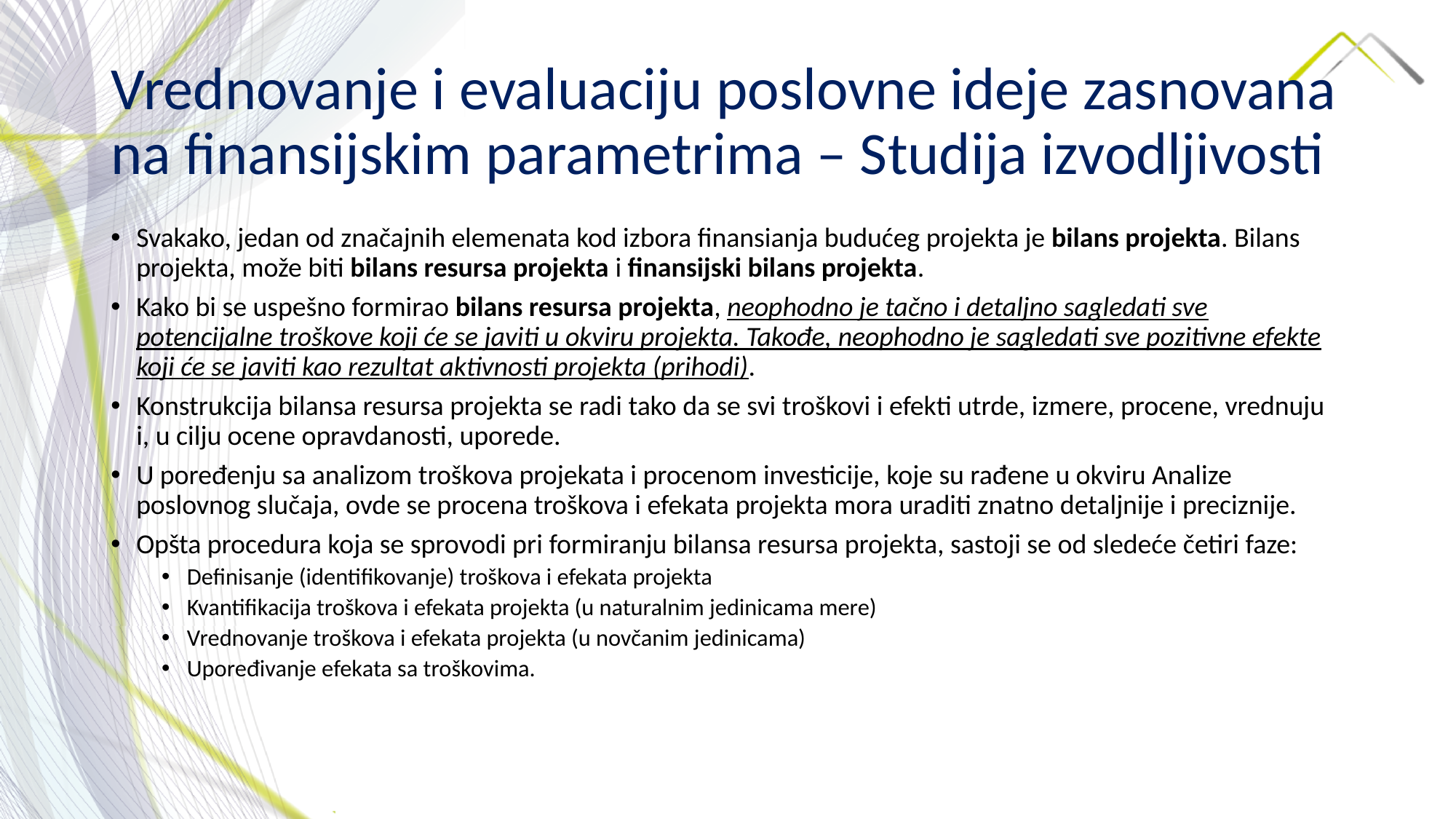

# Vrednovanje i evaluaciju poslovne ideje zasnovana na finansijskim parametrima – Studija izvodljivosti
Svakako, jedan od značajnih elemenata kod izbora finansianja budućeg projekta je bilans projekta. Bilans projekta, može biti bilans resursa projekta i finansijski bilans projekta.
Kako bi se uspešno formirao bilans resursa projekta, neophodno je tačno i detaljno sagledati sve potencijalne troškove koji će se javiti u okviru projekta. Takođe, neophodno je sagledati sve pozitivne efekte koji će se javiti kao rezultat aktivnosti projekta (prihodi).
Konstrukcija bilansa resursa projekta se radi tako da se svi troškovi i efekti utrde, izmere, procene, vrednuju i, u cilju ocene opravdanosti, uporede.
U poređenju sa analizom troškova projekata i procenom investicije, koje su rađene u okviru Analize poslovnog slučaja, ovde se procena troškova i efekata projekta mora uraditi znatno detaljnije i preciznije.
Opšta procedura koja se sprovodi pri formiranju bilansa resursa projekta, sastoji se od sledeće četiri faze:
Definisanje (identifikovanje) troškova i efekata projekta
Kvantifikacija troškova i efekata projekta (u naturalnim jedinicama mere)
Vrednovanje troškova i efekata projekta (u novčanim jedinicama)
Upoređivanje efekata sa troškovima.